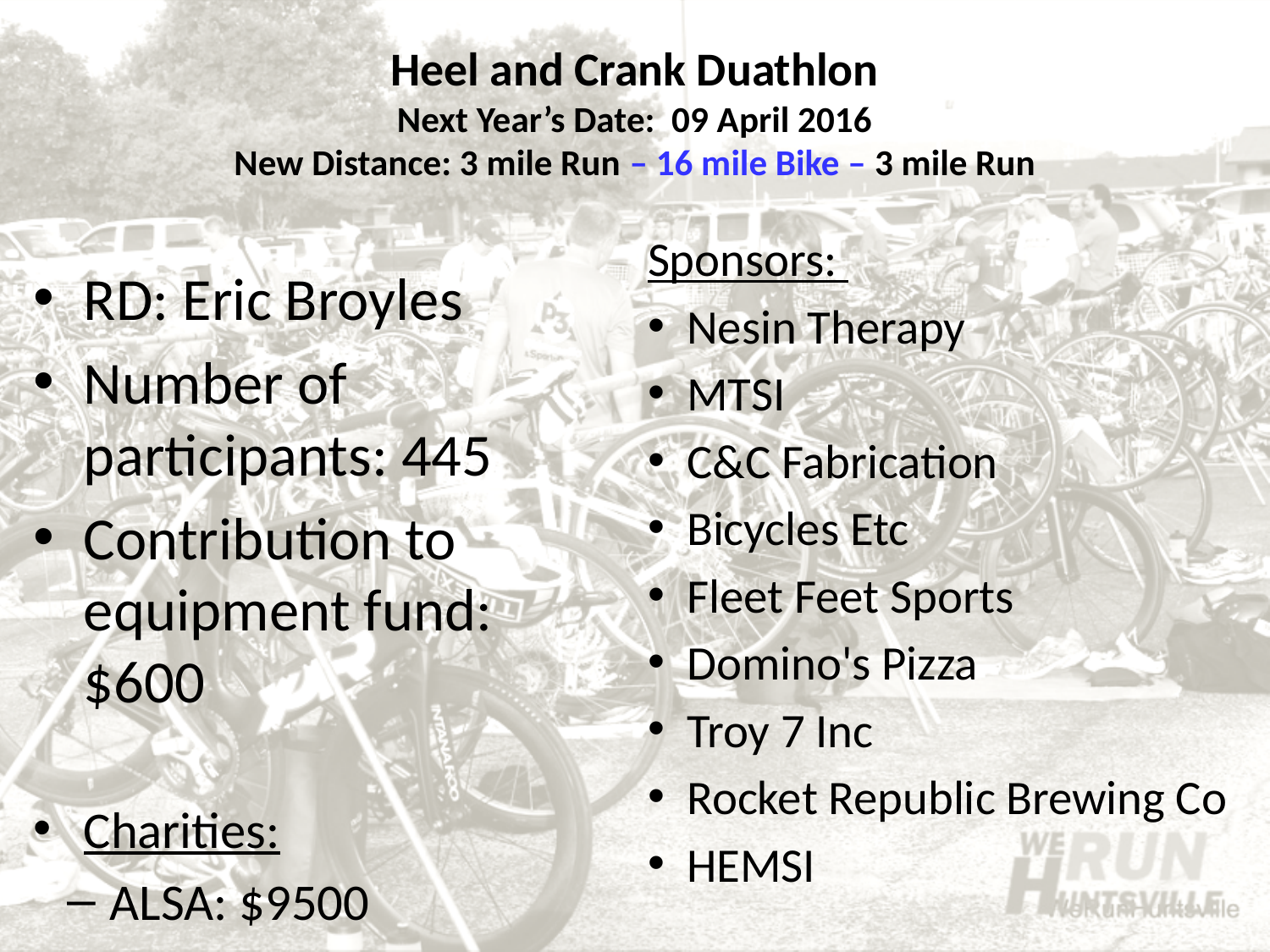

# Heel and Crank Duathlon Next Year’s Date:  09 April 2016 New Distance: 3 mile Run – 16 mile Bike – 3 mile Run
Sponsors:
Nesin Therapy
MTSI
C&C Fabrication
Bicycles Etc
Fleet Feet Sports
Domino's Pizza
Troy 7 Inc
Rocket Republic Brewing Co
HEMSI
RD: Eric Broyles
Number of participants: 445
Contribution to equipment fund: $600

Charities:
ALSA: $9500